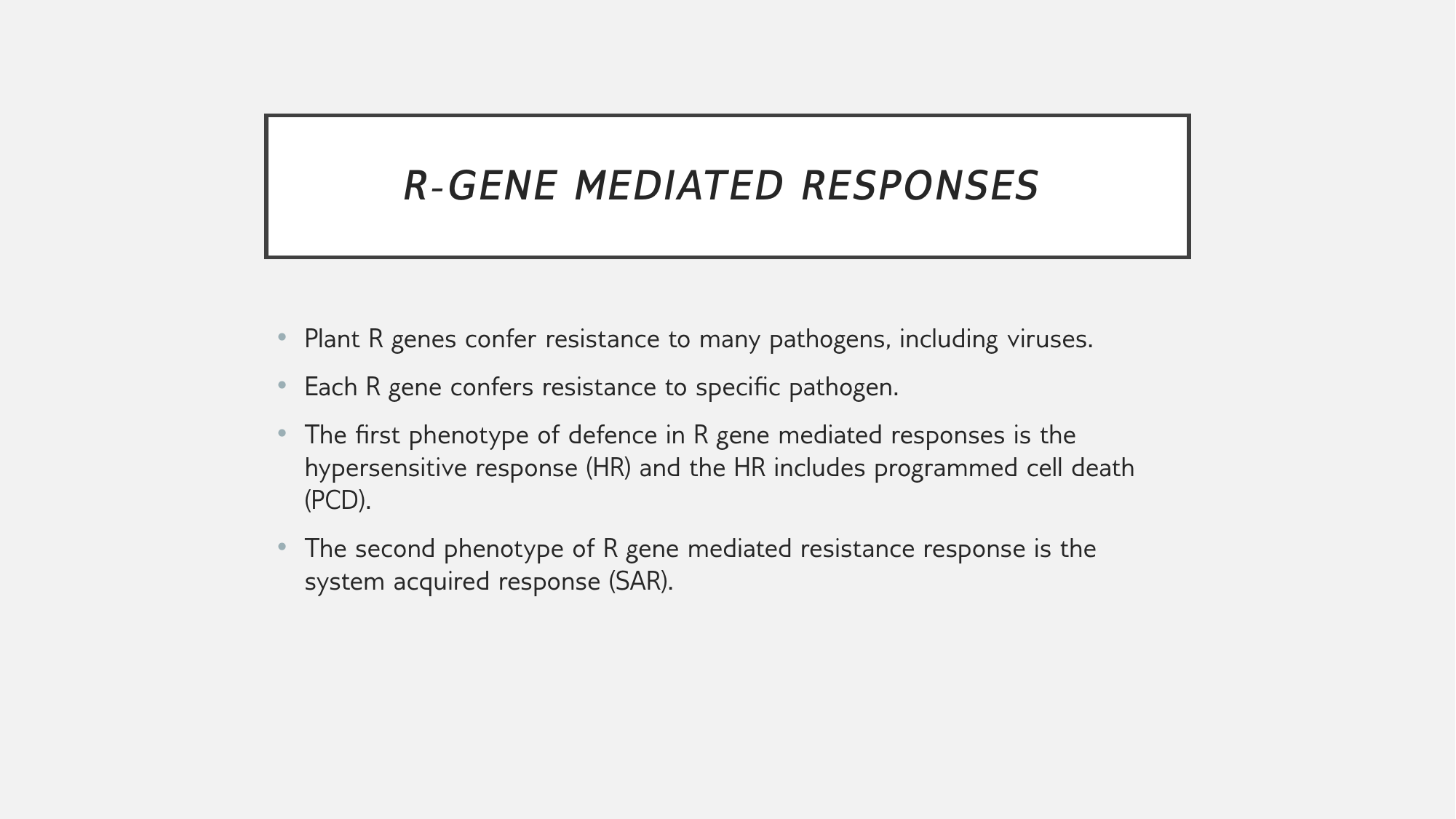

# R-gene mediated responses
Plant R genes confer resistance to many pathogens, including viruses.
Each R gene confers resistance to specific pathogen.
The first phenotype of defence in R gene mediated responses is the hypersensitive response (HR) and the HR includes programmed cell death (PCD).
The second phenotype of R gene mediated resistance response is the system acquired response (SAR).